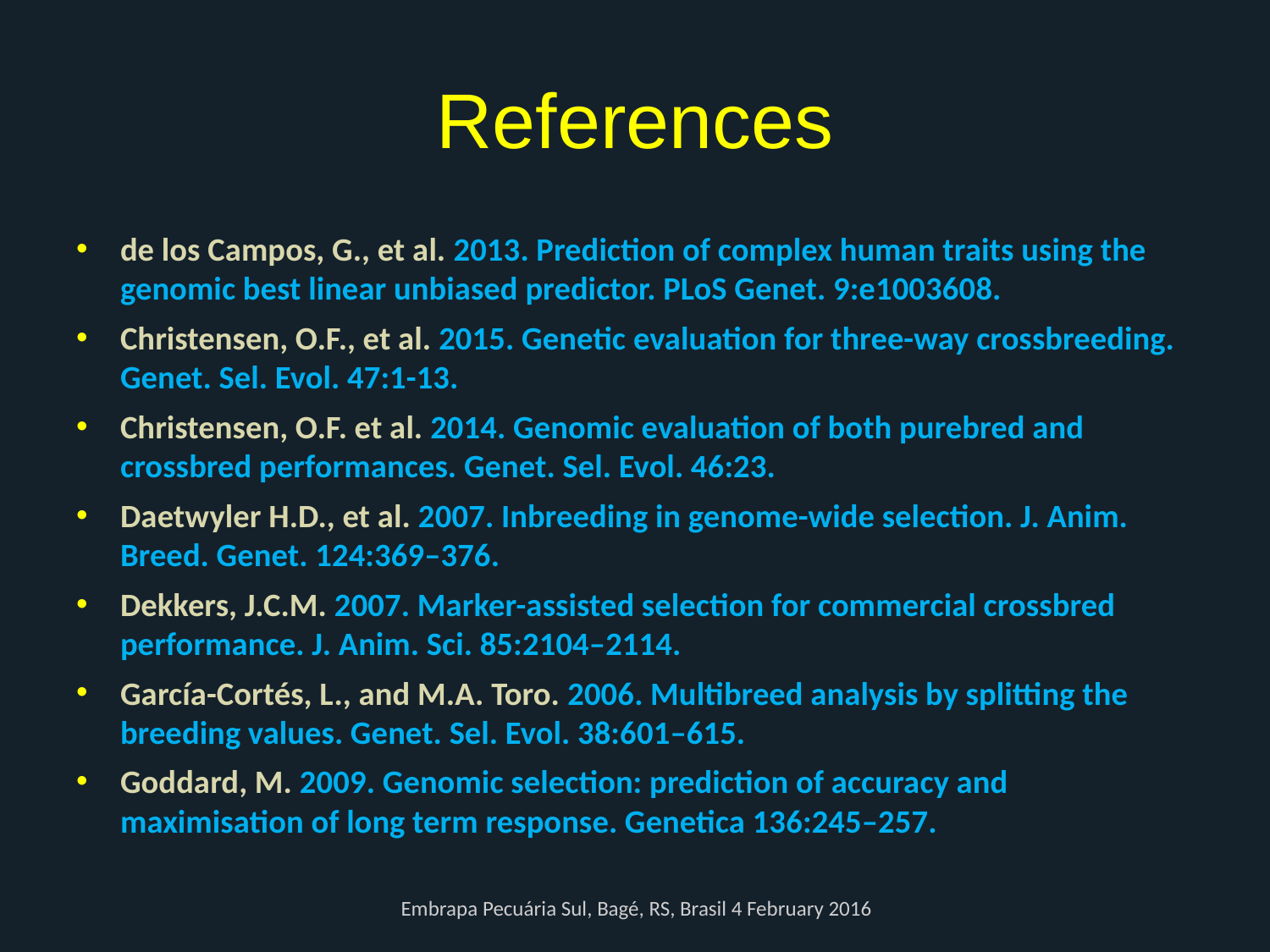

# References
de los Campos, G., et al. 2013. Prediction of complex human traits using the genomic best linear unbiased predictor. PLoS Genet. 9:e1003608.
Christensen, O.F., et al. 2015. Genetic evaluation for three-way crossbreeding. Genet. Sel. Evol. 47:1-13.
Christensen, O.F. et al. 2014. Genomic evaluation of both purebred and crossbred performances. Genet. Sel. Evol. 46:23.
Daetwyler H.D., et al. 2007. Inbreeding in genome-wide selection. J. Anim. Breed. Genet. 124:369–376.
Dekkers, J.C.M. 2007. Marker-assisted selection for commercial crossbred performance. J. Anim. Sci. 85:2104–2114.
García-Cortés, L., and M.A. Toro. 2006. Multibreed analysis by splitting the breeding values. Genet. Sel. Evol. 38:601–615.
Goddard, M. 2009. Genomic selection: prediction of accuracy and maximisation of long term response. Genetica 136:245–257.
Embrapa Pecuária Sul, Bagé, RS, Brasil 4 February 2016